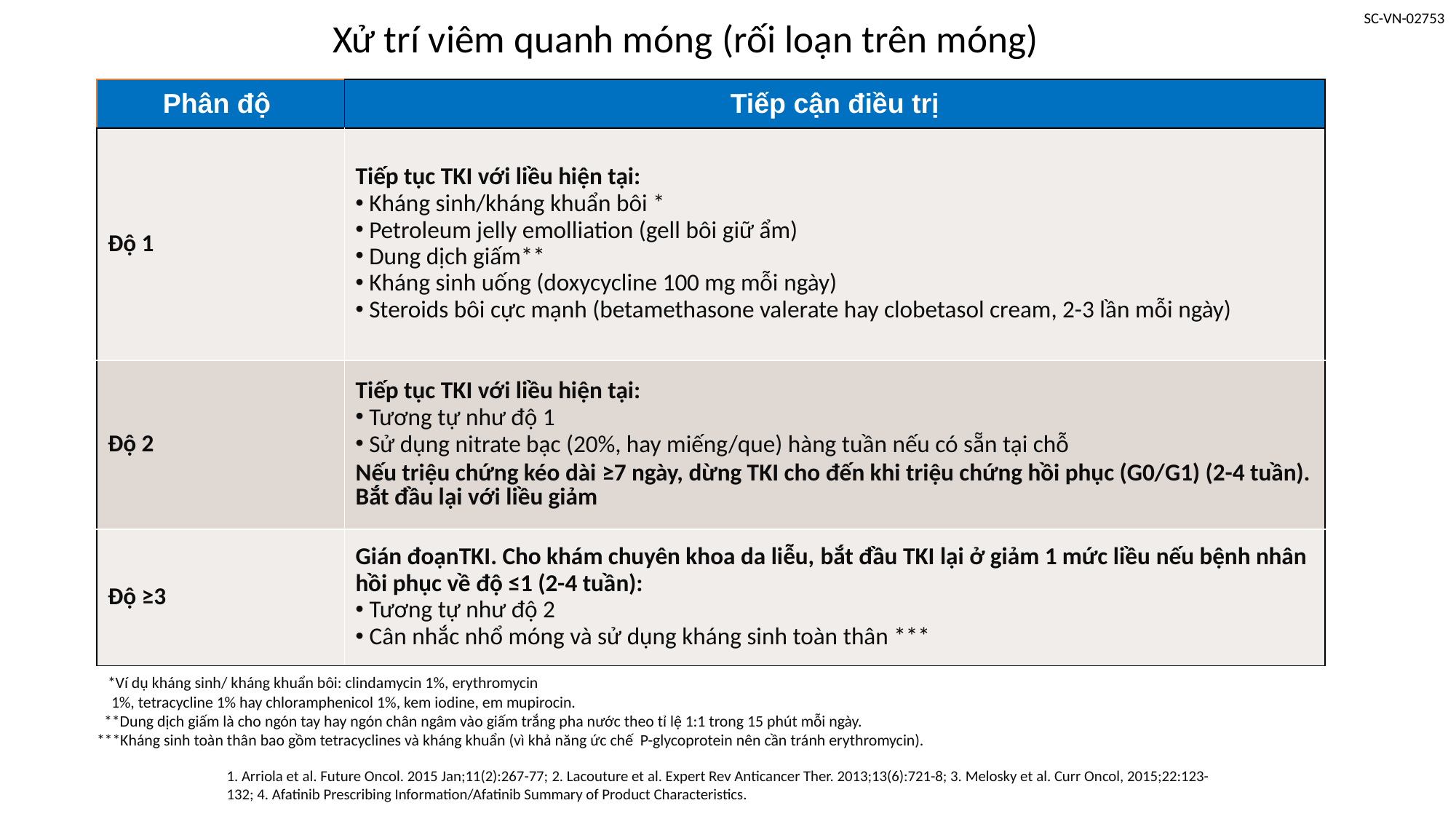

# Xử trí viêm quanh móng (rối loạn trên móng)
| Phân độ | Tiếp cận điều trị |
| --- | --- |
| Độ 1 | Tiếp tục TKI với liều hiện tại: Kháng sinh/kháng khuẩn bôi \* Petroleum jelly emolliation (gell bôi giữ ẩm) Dung dịch giấm\*\* Kháng sinh uống (doxycycline 100 mg mỗi ngày) Steroids bôi cực mạnh (betamethasone valerate hay clobetasol cream, 2-3 lần mỗi ngày) |
| Độ 2 | Tiếp tục TKI với liều hiện tại: Tương tự như độ 1 Sử dụng nitrate bạc (20%, hay miếng/que) hàng tuần nếu có sẵn tại chỗ Nếu triệu chứng kéo dài ≥7 ngày, dừng TKI cho đến khi triệu chứng hồi phục (G0/G1) (2-4 tuần). Bắt đầu lại với liều giảm |
| Độ ≥3 | Gián đoạnTKI. Cho khám chuyên khoa da liễu, bắt đầu TKI lại ở giảm 1 mức liều nếu bệnh nhân hồi phục về độ ≤1 (2-4 tuần): Tương tự như độ 2 Cân nhắc nhổ móng và sử dụng kháng sinh toàn thân \*\*\* |
   *Ví dụ kháng sinh/ kháng khuẩn bôi: clindamycin 1%, erythromycin
    1%, tetracycline 1% hay chloramphenicol 1%, kem iodine, em mupirocin.
  **Dung dịch giấm là cho ngón tay hay ngón chân ngâm vào giấm trắng pha nước theo tỉ lệ 1:1 trong 15 phút mỗi ngày.
***Kháng sinh toàn thân bao gồm tetracyclines và kháng khuẩn (vì khả năng ức chế  P-glycoprotein nên cần tránh erythromycin).
1. Arriola et al. Future Oncol. 2015 Jan;11(2):267-77; 2. Lacouture et al. Expert Rev Anticancer Ther. 2013;13(6):721-8; 3. Melosky et al. Curr Oncol, 2015;22:123-132; 4. Afatinib Prescribing Information/Afatinib Summary of Product Characteristics.